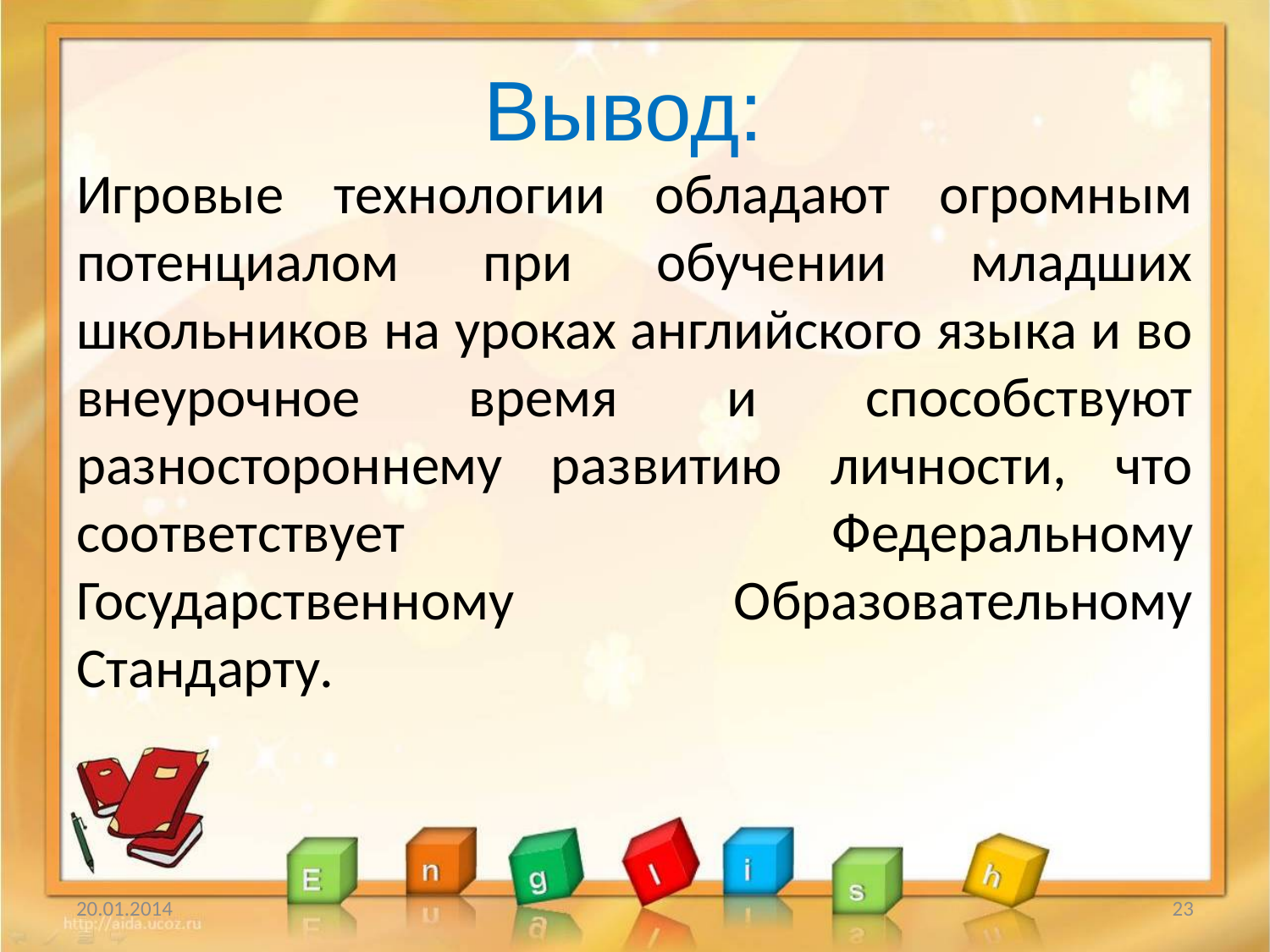

#
Вывод:
Игровые технологии обладают огромным потенциалом при обучении младших школьников на уроках английского языка и во внеурочное время и способствуют разностороннему развитию личности, что соответствует Федеральному Государственному Образовательному Стандарту.
20.01.2014
23